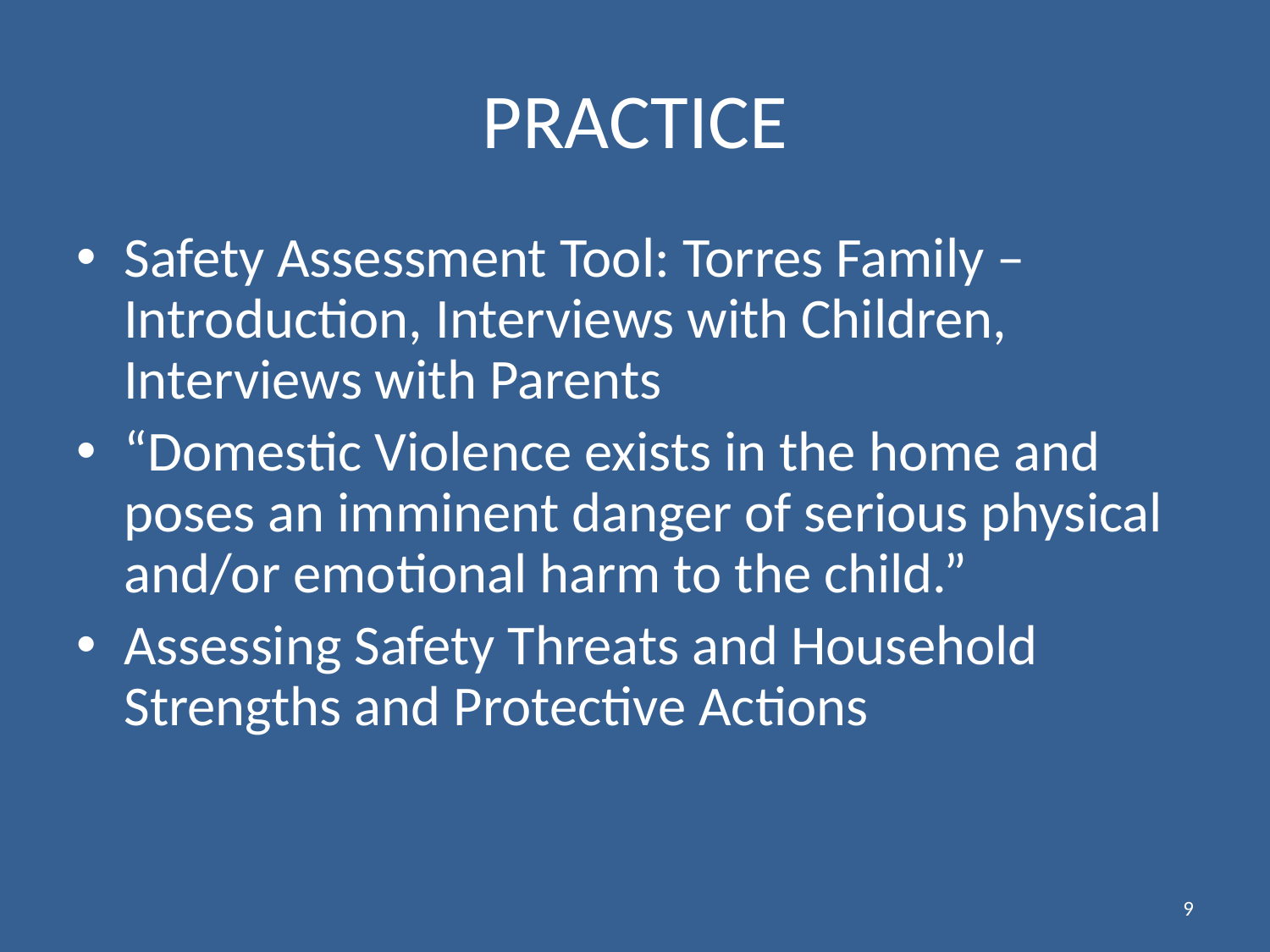

# PRACTICE
Safety Assessment Tool: Torres Family – Introduction, Interviews with Children, Interviews with Parents
“Domestic Violence exists in the home and poses an imminent danger of serious physical and/or emotional harm to the child.”
Assessing Safety Threats and Household Strengths and Protective Actions
9